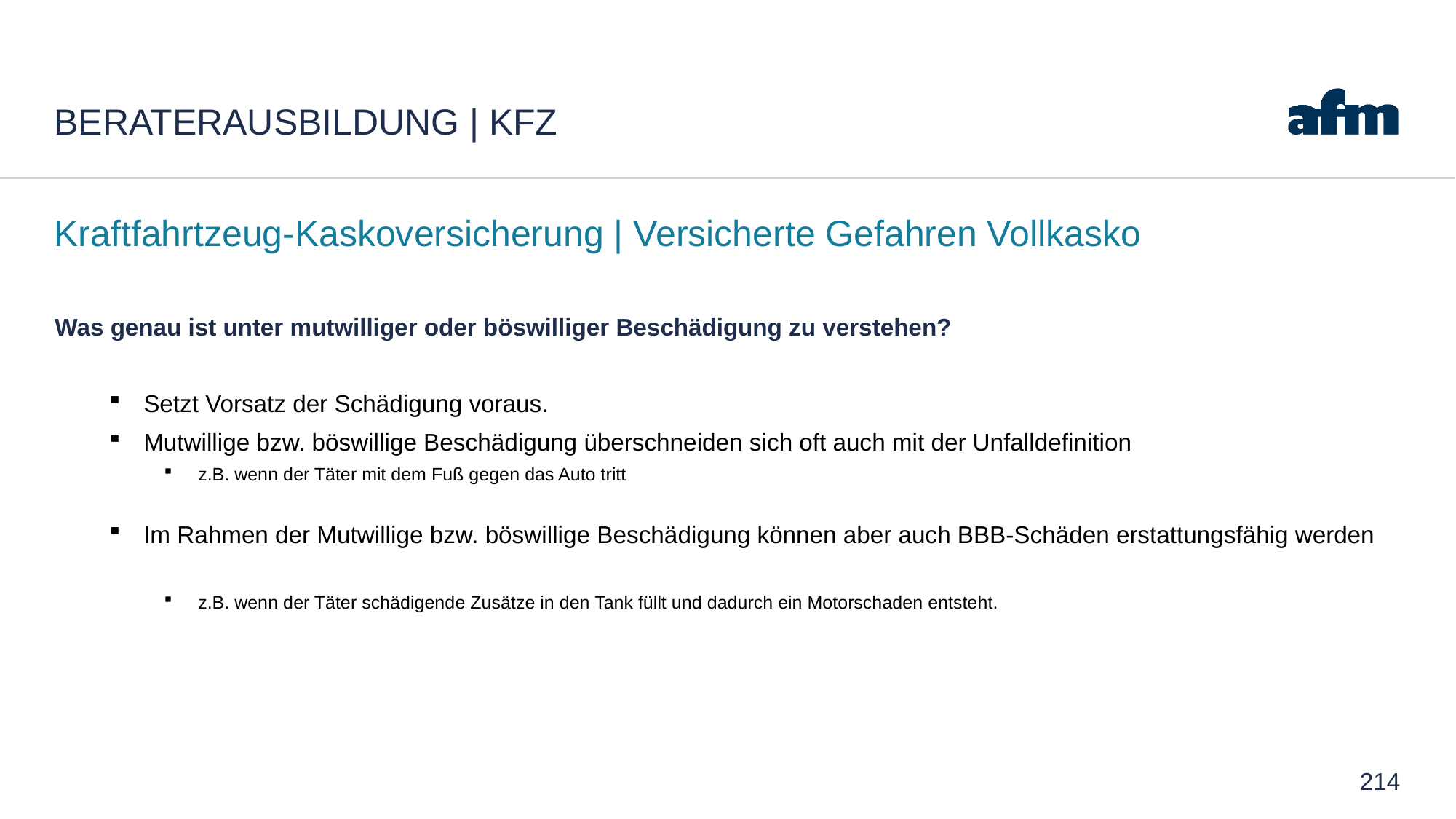

# Beraterausbildung | Kfz
Kraftfahrtzeug-Kaskoversicherung | Versicherte Gefahren Vollkasko

Was genau ist unter mutwilliger oder böswilliger Beschädigung zu verstehen?

Setzt Vorsatz der Schädigung voraus.
Mutwillige bzw. böswillige Beschädigung überschneiden sich oft auch mit der Unfalldefinition
z.B. wenn der Täter mit dem Fuß gegen das Auto tritt

Im Rahmen der Mutwillige bzw. böswillige Beschädigung können aber auch BBB-Schäden erstattungsfähig werden

z.B. wenn der Täter schädigende Zusätze in den Tank füllt und dadurch ein Motorschaden entsteht.

214